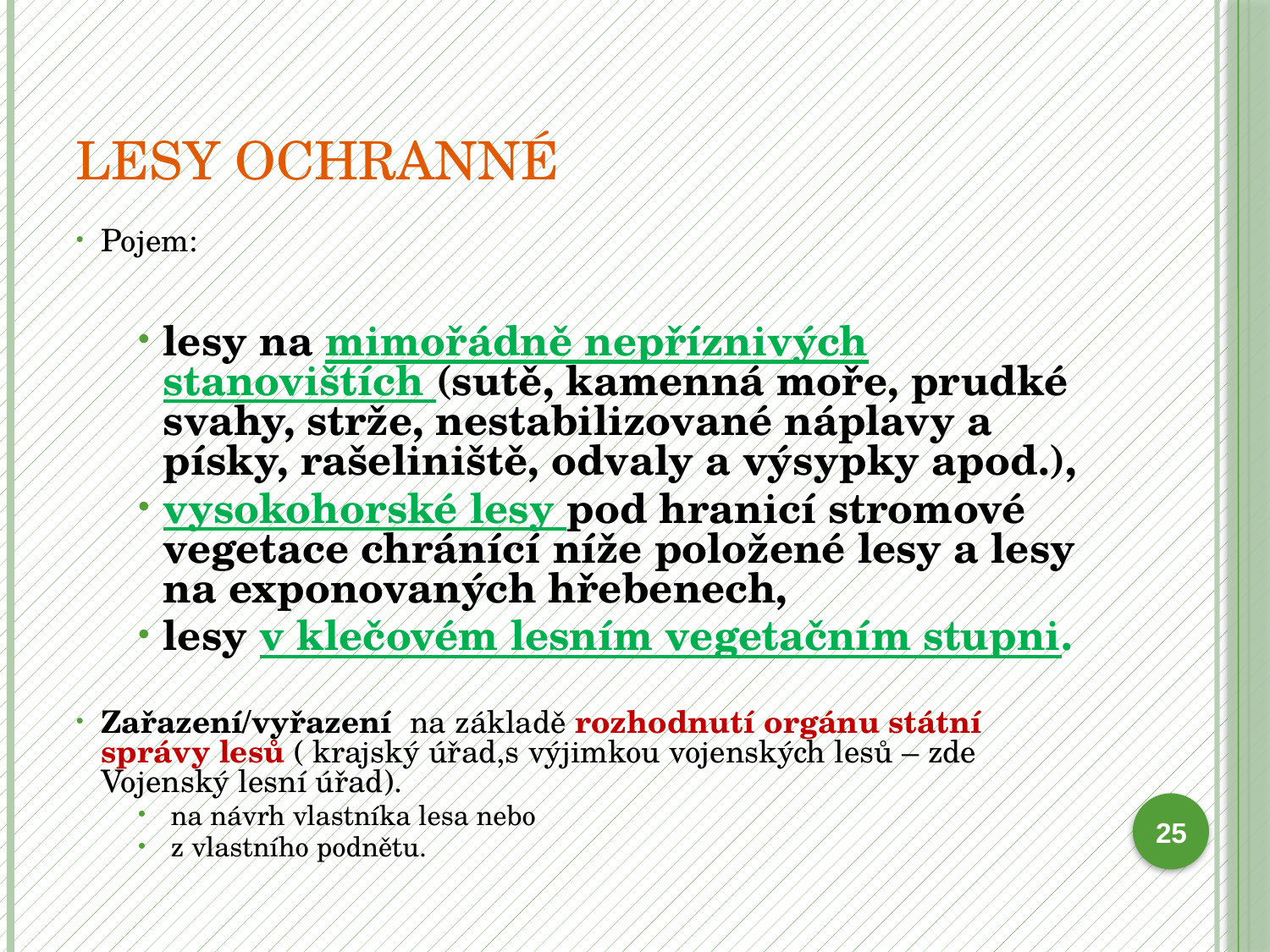

# Lesy ochranné
Pojem:

lesy na mimořádně nepříznivých stanovištích (sutě, kamenná moře, prudké svahy, strže, nestabilizované náplavy a písky, rašeliniště, odvaly a výsypky apod.),
vysokohorské lesy pod hranicí stromové vegetace chránící níže položené lesy a lesy na exponovaných hřebenech,
lesy v klečovém lesním vegetačním stupni.

Zařazení/vyřazení  na základě rozhodnutí orgánu státní správy lesů ( krajský úřad,s výjimkou vojenských lesů – zde Vojenský lesní úřad).
 na návrh vlastníka lesa nebo
 z vlastního podnětu.
25